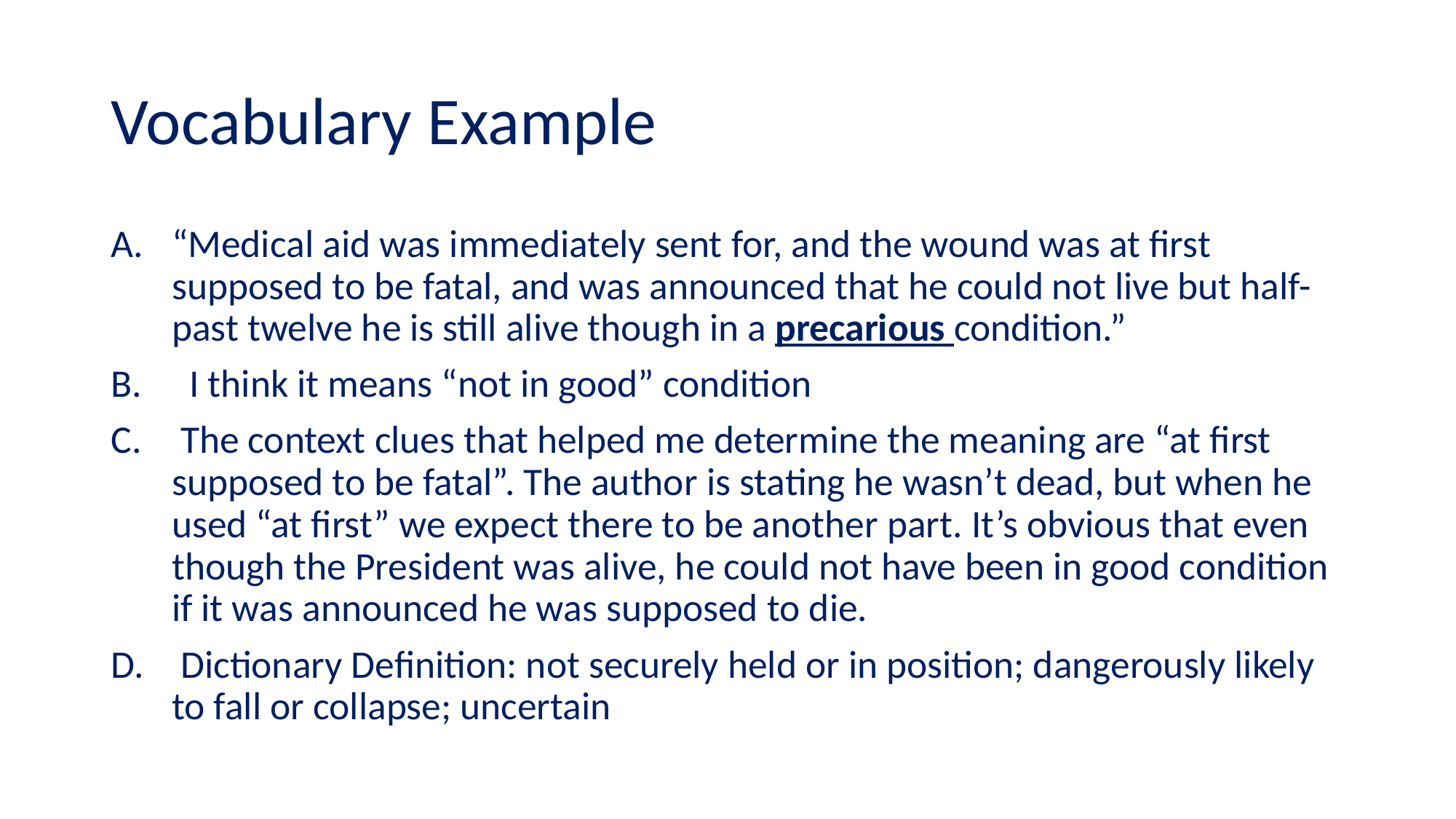

# Vocabulary Example
“Medical aid was immediately sent for, and the wound was at first supposed to be fatal, and was announced that he could not live but half-past twelve he is still alive though in a precarious condition.”
  I think it means “not in good” condition
 The context clues that helped me determine the meaning are “at first supposed to be fatal”. The author is stating he wasn’t dead, but when he used “at first” we expect there to be another part. It’s obvious that even though the President was alive, he could not have been in good condition if it was announced he was supposed to die.
 Dictionary Definition: not securely held or in position; dangerously likely to fall or collapse; uncertain